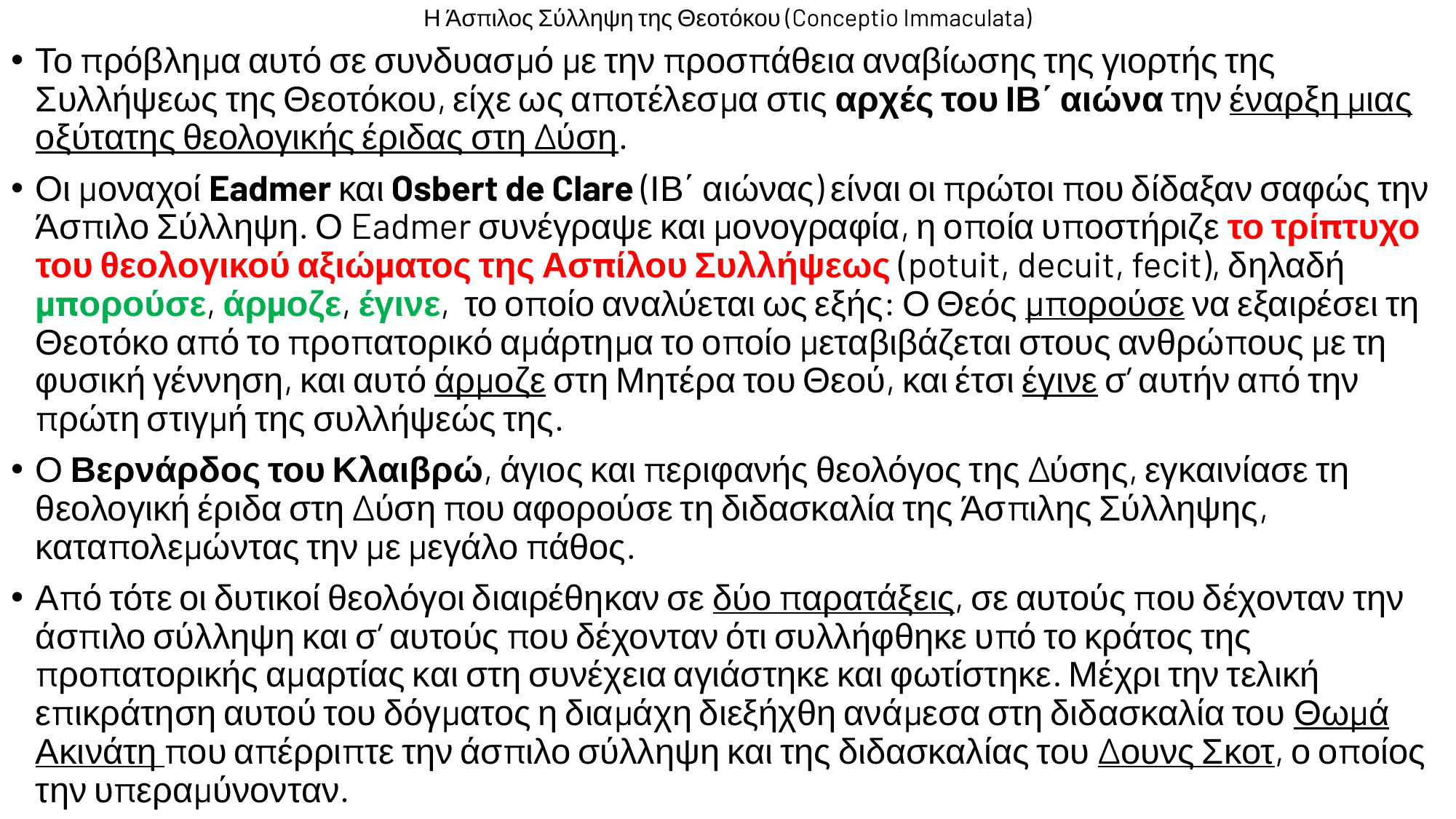

# Η Άσπιλος Σύλληψη της Θεοτόκου (Conceptio Immaculata)
Το πρόβλημα αυτό σε συνδυασμό με την προσπάθεια αναβίωσης της γιορτής της Συλλήψεως της Θεοτόκου, είχε ως αποτέλεσμα στις αρχές του ΙΒ΄ αιώνα την έναρξη μιας οξύτατης θεολογικής έριδας στη Δύση.
Οι μοναχοί Eadmer και Osbert de Clare (ΙΒ΄ αιώνας) είναι οι πρώτοι που δίδαξαν σαφώς την Άσπιλο Σύλληψη. Ο Eadmer συνέγραψε και μονογραφία, η οποία υποστήριζε το τρίπτυχο του θεολογικού αξιώματος της Ασπίλου Συλλήψεως (potuit, decuit, fecit), δηλαδή μπορούσε, άρμοζε, έγινε,  το οποίο αναλύεται ως εξής: Ο Θεός μπορούσε να εξαιρέσει τη Θεοτόκο από το προπατορικό αμάρτημα το οποίο μεταβιβάζεται στους ανθρώπους με τη φυσική γέννηση, και αυτό άρμοζε στη Μητέρα του Θεού, και έτσι έγινε σ’ αυτήν από την πρώτη στιγμή της συλλήψεώς της.
Ο Βερνάρδος του Κλαιβρώ, άγιος και περιφανής θεολόγος της Δύσης, εγκαινίασε τη θεολογική έριδα στη Δύση που αφορούσε τη διδασκαλία της Άσπιλης Σύλληψης, καταπολεμώντας την με μεγάλο πάθος.
Από τότε οι δυτικοί θεολόγοι διαιρέθηκαν σε δύο παρατάξεις, σε αυτούς που δέχονταν την άσπιλο σύλληψη και σ’ αυτούς που δέχονταν ότι συλλήφθηκε υπό το κράτος της προπατορικής αμαρτίας και στη συνέχεια αγιάστηκε και φωτίστηκε. Μέχρι την τελική επικράτηση αυτού του δόγματος η διαμάχη διεξήχθη ανάμεσα στη διδασκαλία του Θωμά Ακινάτη που απέρριπτε την άσπιλο σύλληψη και της διδασκαλίας του Δουνς Σκοτ, ο οποίος την υπεραμύνονταν.